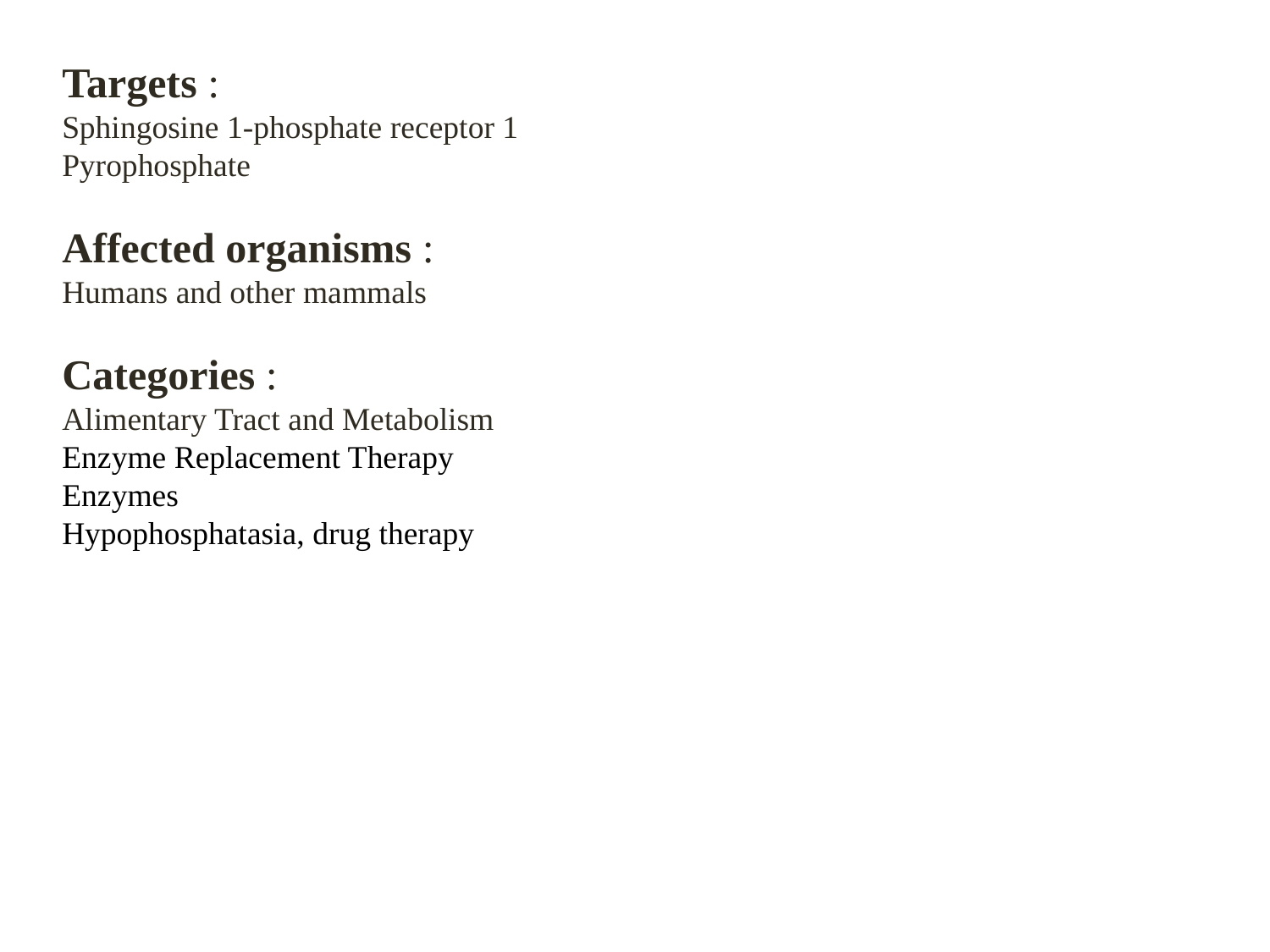

Targets :
Sphingosine 1-phosphate receptor 1
Pyrophosphate

Affected organisms :
Humans and other mammals

Categories :
Alimentary Tract and Metabolism
Enzyme Replacement Therapy
Enzymes
Hypophosphatasia, drug therapy